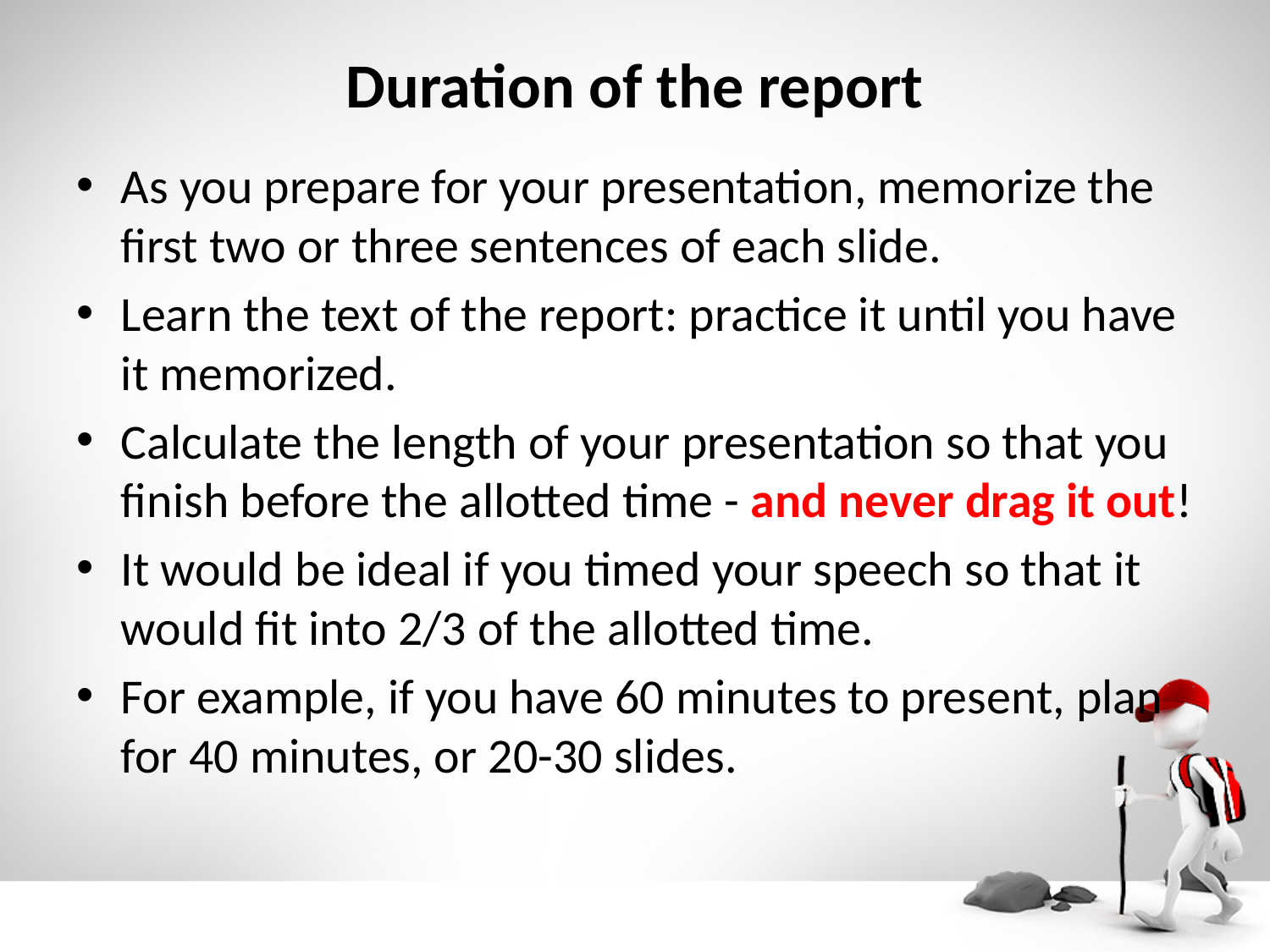

# Duration of the report
As you prepare for your presentation, memorize the first two or three sentences of each slide.
Learn the text of the report: practice it until you have it memorized.
Calculate the length of your presentation so that you finish before the allotted time - and never drag it out!
It would be ideal if you timed your speech so that it would fit into 2/3 of the allotted time.
For example, if you have 60 minutes to present, plan for 40 minutes, or 20-30 slides.